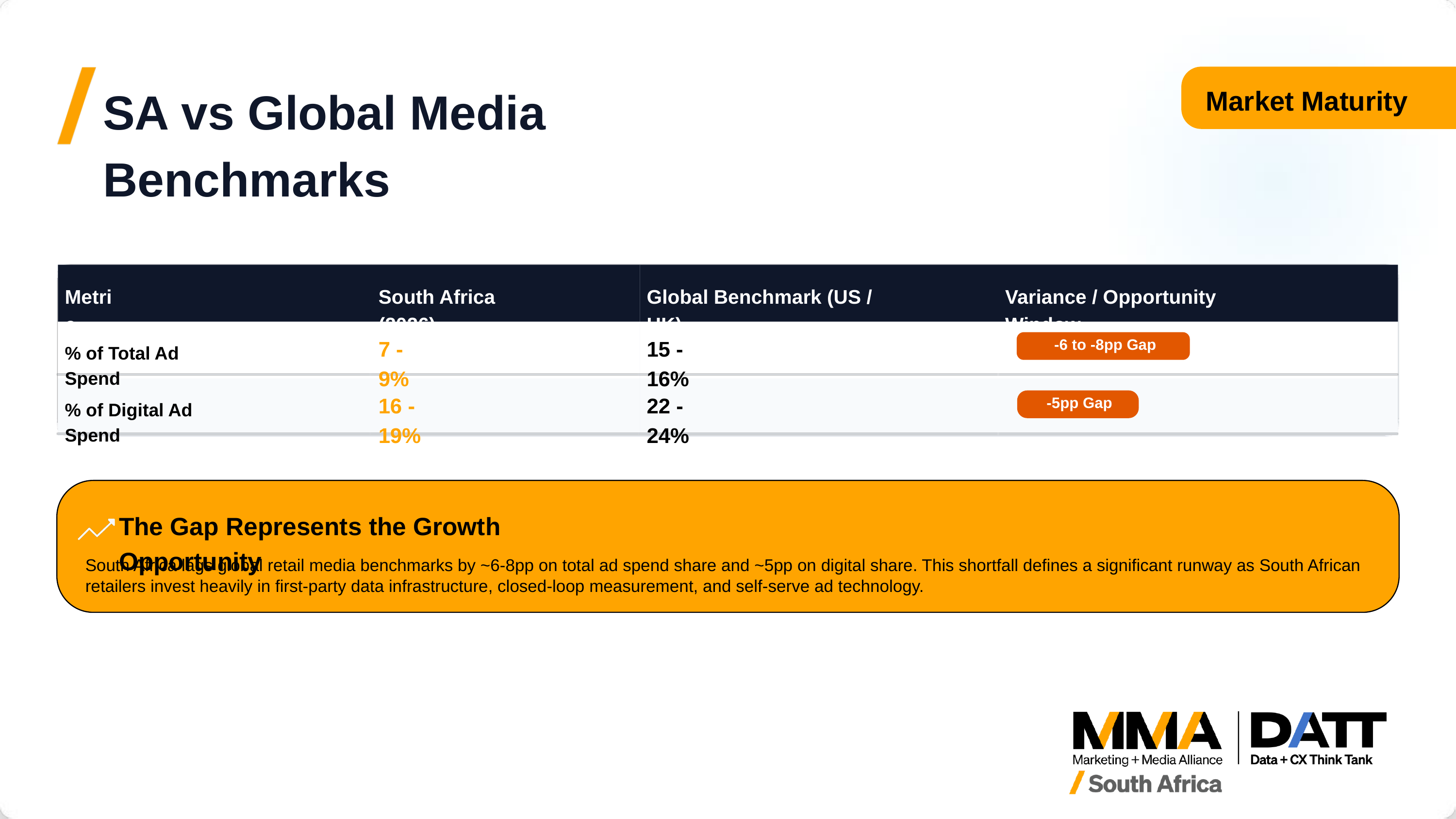

SA vs Global Media Benchmarks
Market Maturity

Metric
South Africa (2026)
Global Benchmark (US / UK)
Variance / Opportunity Window

7 - 9%
15 - 16%

-6 to -8pp Gap
% of Total Ad Spend
16 - 19%
22 - 24%

-5pp Gap
% of Digital Ad Spend

The Gap Represents the Growth Opportunity

South Africa lags global retail media benchmarks by ~6-8pp on total ad spend share and ~5pp on digital share. This shortfall defines a significant runway as South African retailers invest heavily in first-party data infrastructure, closed-loop measurement, and self-serve ad technology.